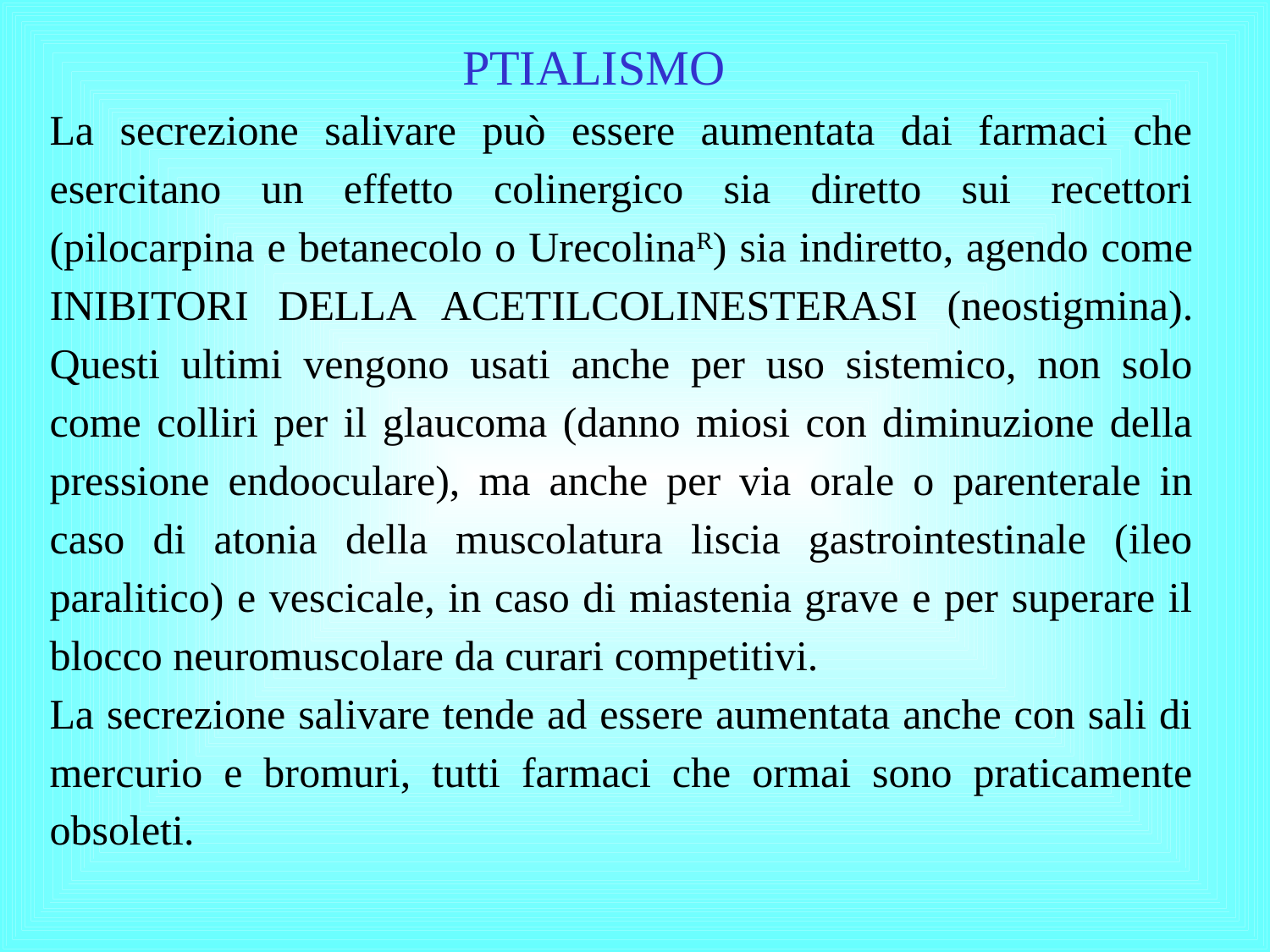

PTIALISMO
La secrezione salivare può essere aumentata dai farmaci che esercitano un effetto colinergico sia diretto sui recettori (pilocarpina e betanecolo o UrecolinaR) sia indiretto, agendo come INIBITORI DELLA ACETILCOLINESTERASI (neostigmina). Questi ultimi vengono usati anche per uso sistemico, non solo come colliri per il glaucoma (danno miosi con diminuzione della pressione endooculare), ma anche per via orale o parenterale in caso di atonia della muscolatura liscia gastrointestinale (ileo paralitico) e vescicale, in caso di miastenia grave e per superare il blocco neuromuscolare da curari competitivi.
La secrezione salivare tende ad essere aumentata anche con sali di mercurio e bromuri, tutti farmaci che ormai sono praticamente obsoleti.